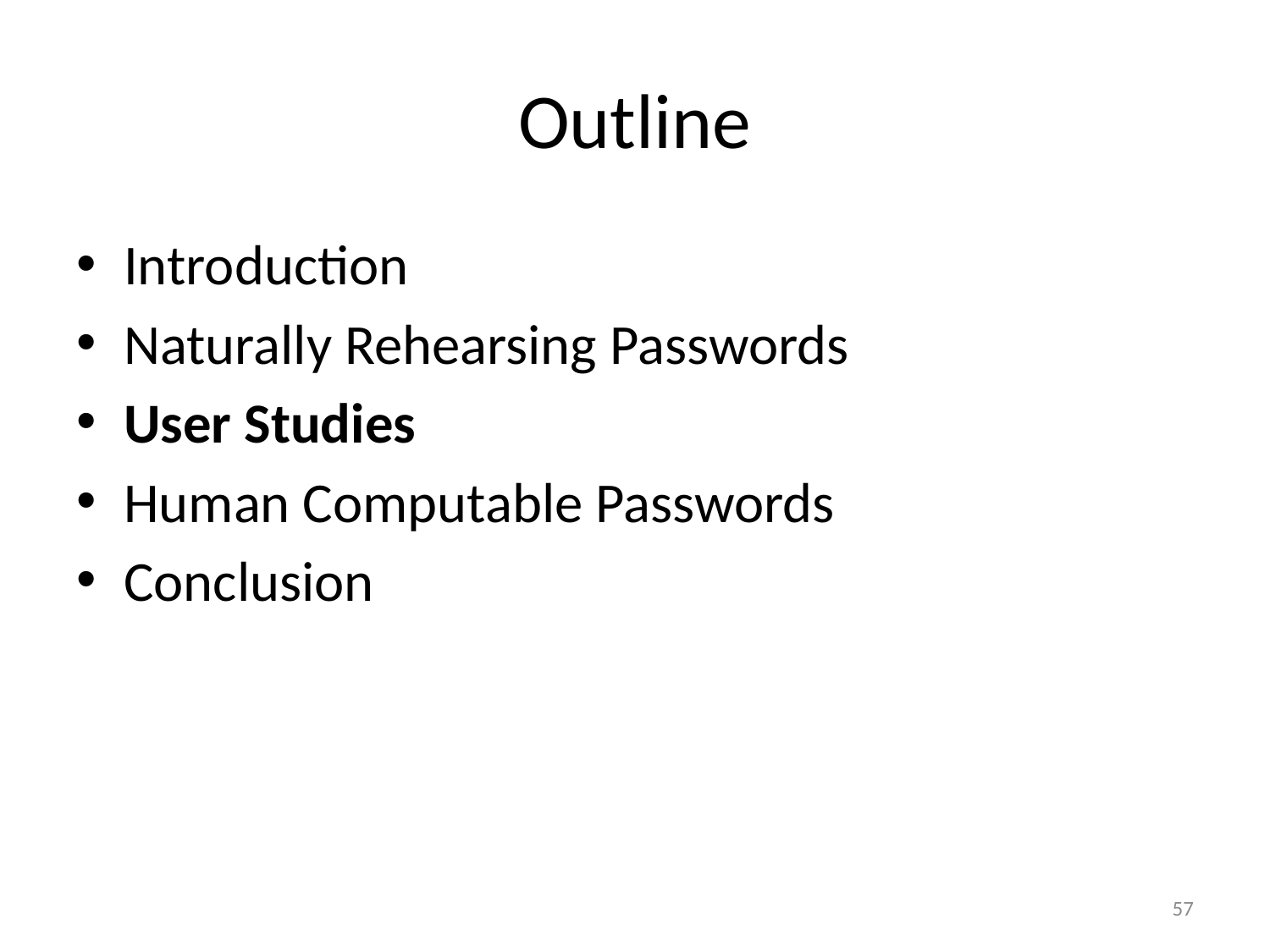

# Outline
Introduction
Naturally Rehearsing Passwords
User Studies
Human Computable Passwords
Conclusion
57